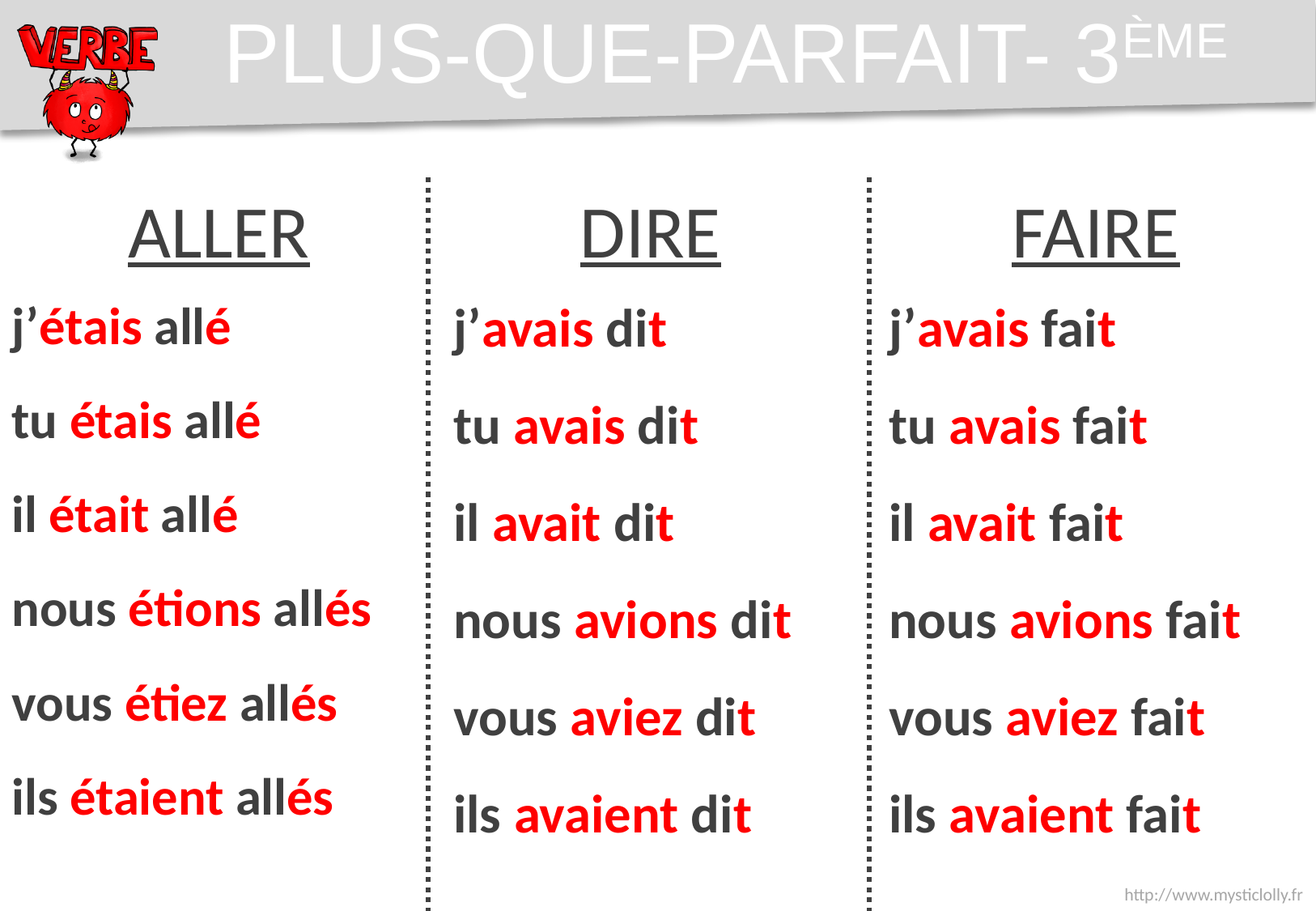

PLUS-QUE-PARFAIT- 3ÈME
ALLER
DIRE
FAIRE
j’avais dit
tu avais dit
il avait dit
nous avions dit
vous aviez dit
ils avaient dit
j’étais allé
tu étais allé
il était allé
nous étions allés
vous étiez allés
ils étaient allés
j’avais fait
tu avais fait
il avait fait
nous avions fait
vous aviez fait
ils avaient fait